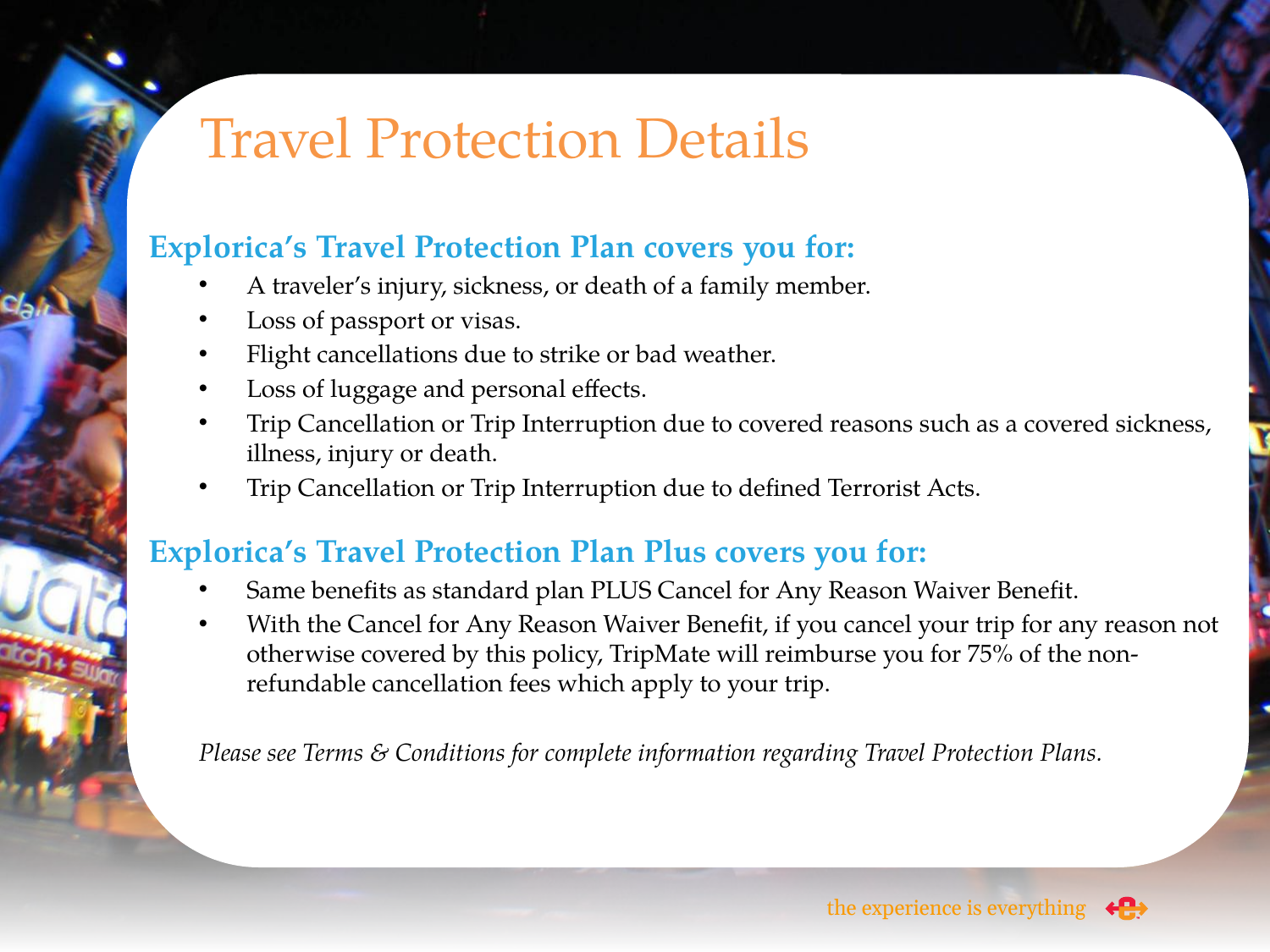

Travel Protection Details
Explorica’s Travel Protection Plan covers you for:
A traveler’s injury, sickness, or death of a family member.
Loss of passport or visas.
Flight cancellations due to strike or bad weather.
Loss of luggage and personal effects.
Trip Cancellation or Trip Interruption due to covered reasons such as a covered sickness, illness, injury or death.
Trip Cancellation or Trip Interruption due to defined Terrorist Acts.

Explorica’s Travel Protection Plan Plus covers you for:
Same benefits as standard plan PLUS Cancel for Any Reason Waiver Benefit.
With the Cancel for Any Reason Waiver Benefit, if you cancel your trip for any reason not otherwise covered by this policy, TripMate will reimburse you for 75% of the non-refundable cancellation fees which apply to your trip.

Please see Terms & Conditions for complete information regarding Travel Protection Plans.

the experience is everything